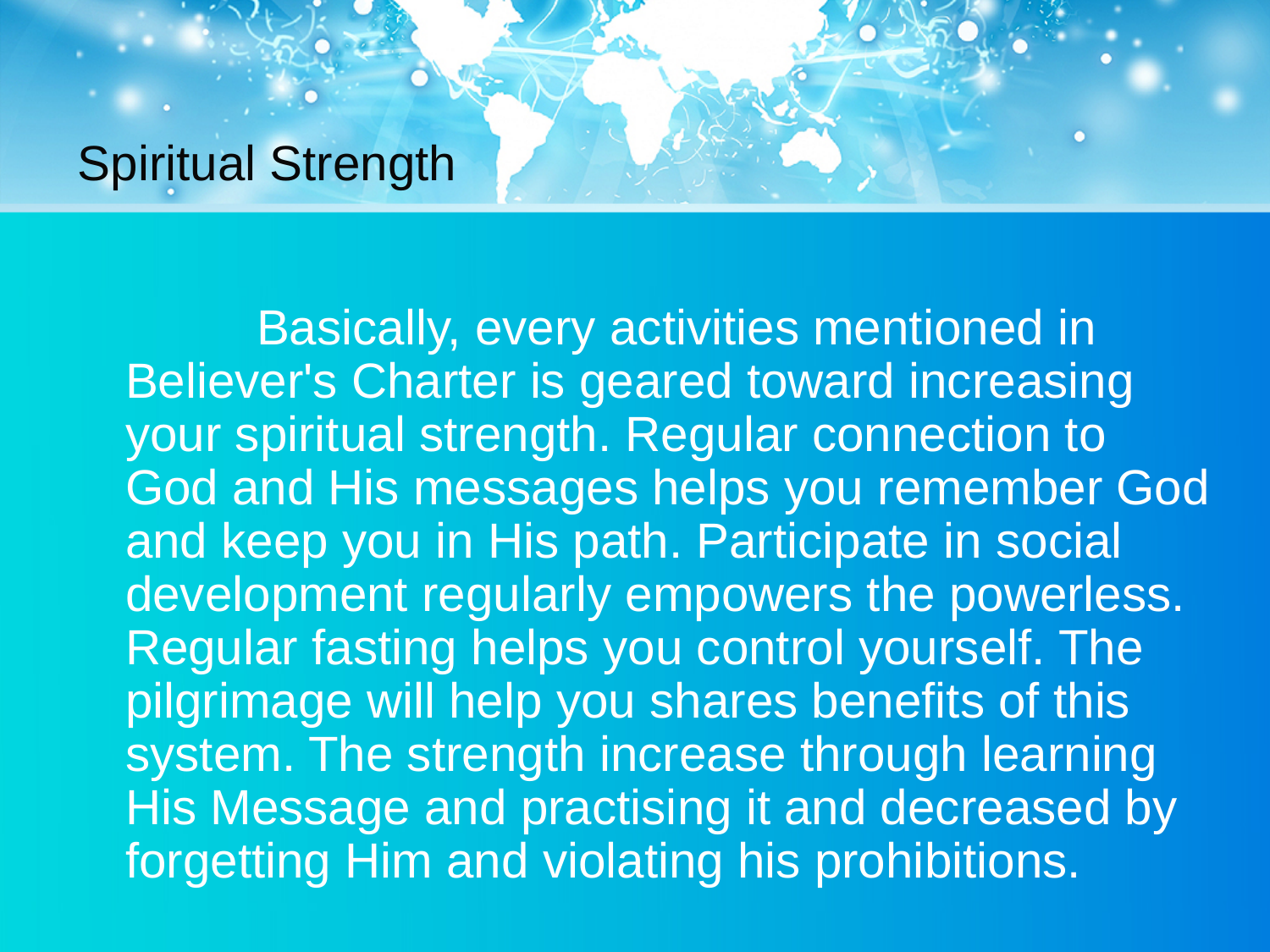

# Spiritual Strength
             Basically, every activities mentioned in Believer's Charter is geared toward increasing your spiritual strength. Regular connection to God and His messages helps you remember God and keep you in His path. Participate in social development regularly empowers the powerless. Regular fasting helps you control yourself. The pilgrimage will help you shares benefits of this system. The strength increase through learning His Message and practising it and decreased by forgetting Him and violating his prohibitions.